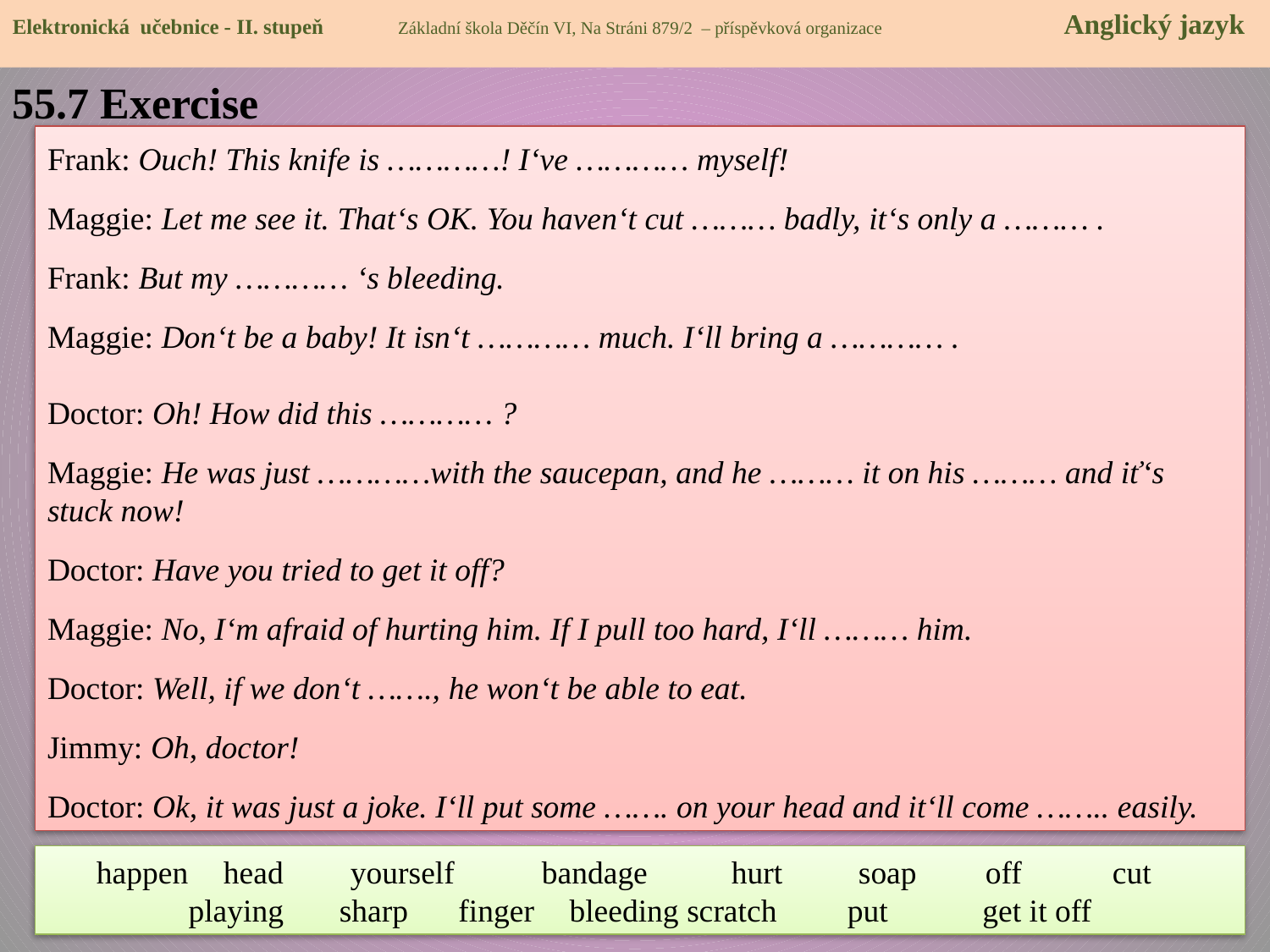

Elektronická  učebnice - II. stupeň              Základní škola Děčín VI, Na Stráni 879/2  – příspěvková organizace                                	        Anglický jazyk

55.7 Exercise

Frank: Ouch! This knife is …………! I‘ve ………… myself!
Maggie: Let me see it. That‘s OK. You haven‘t cut ……… badly, it‘s only a ……… .
Frank: But my ………… ‘s bleeding.
Maggie: Don‘t be a baby! It isn‘t ………… much. I‘ll bring a ………… .

Doctor: Oh! How did this ………… ?
Maggie: He was just …………with the saucepan, and he ……… it on his ……… and iť‘s stuck now!
Doctor: Have you tried to get it off?
Maggie: No, I‘m afraid of hurting him. If I pull too hard, I‘ll ……… him.
Doctor: Well, if we don‘t ……., he won‘t be able to eat.
Jimmy: Oh, doctor!
Doctor: Ok, it was just a joke. I‘ll put some ……. on your head and it‘ll come …….. easily.
happen	head	yourself	        bandage	hurt	soap	off	cut     playing	   sharp	  finger    	bleeding scratch	   put	    get it off